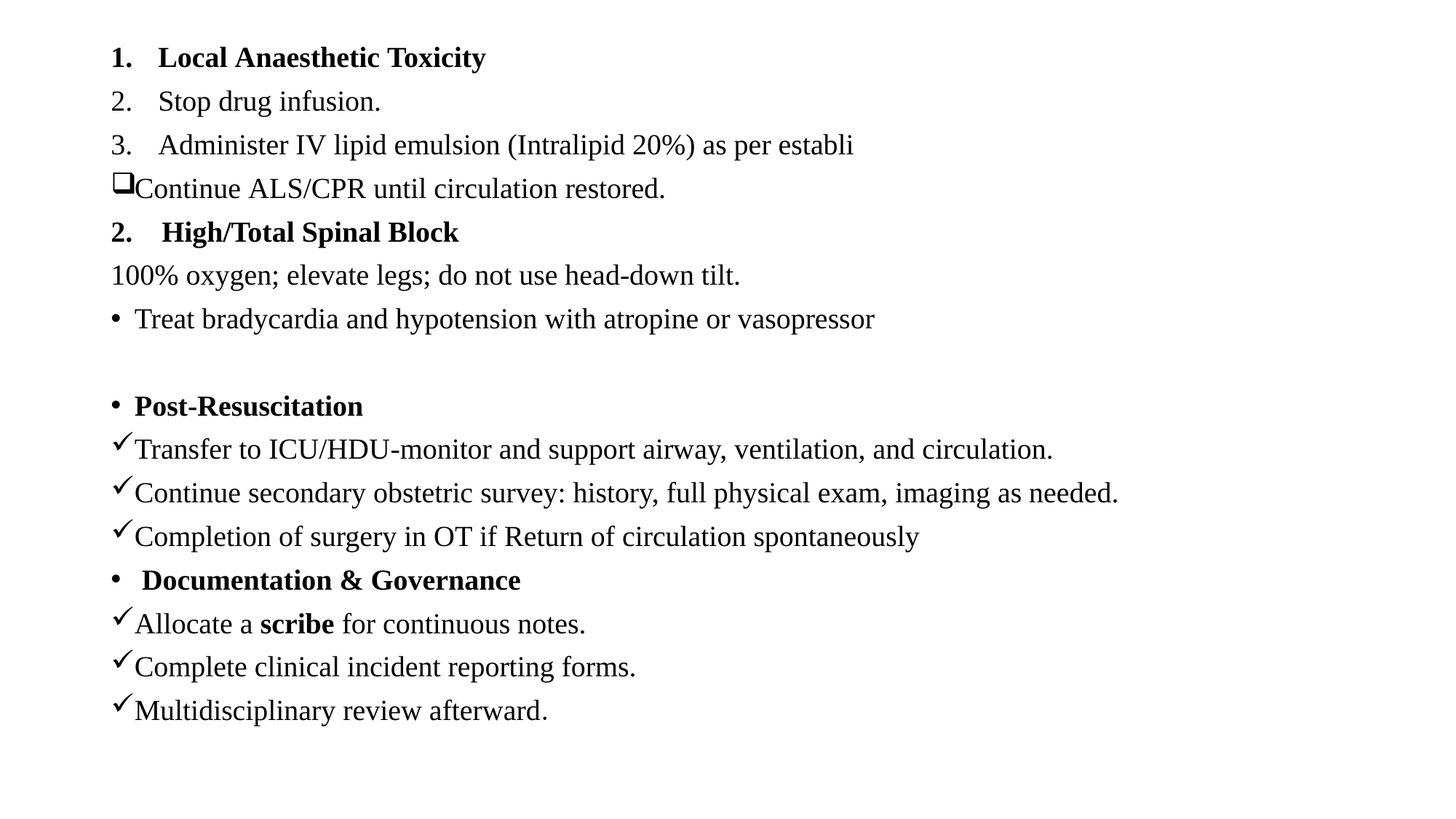

Local Anaesthetic Toxicity
Stop drug infusion.
Administer IV lipid emulsion (Intralipid 20%) as per establi
Continue ALS/CPR until circulation restored.
2.    High/Total Spinal Block
100% oxygen; elevate legs; do not use head-down tilt.
Treat bradycardia and hypotension with atropine or vasopressor

Post-Resuscitation
Transfer to ICU/HDU-monitor and support airway, ventilation, and circulation.
Continue secondary obstetric survey: history, full physical exam, imaging as needed.
Completion of surgery in OT if Return of circulation spontaneously
 Documentation & Governance
Allocate a scribe for continuous notes.
Complete clinical incident reporting forms.
Multidisciplinary review afterward.